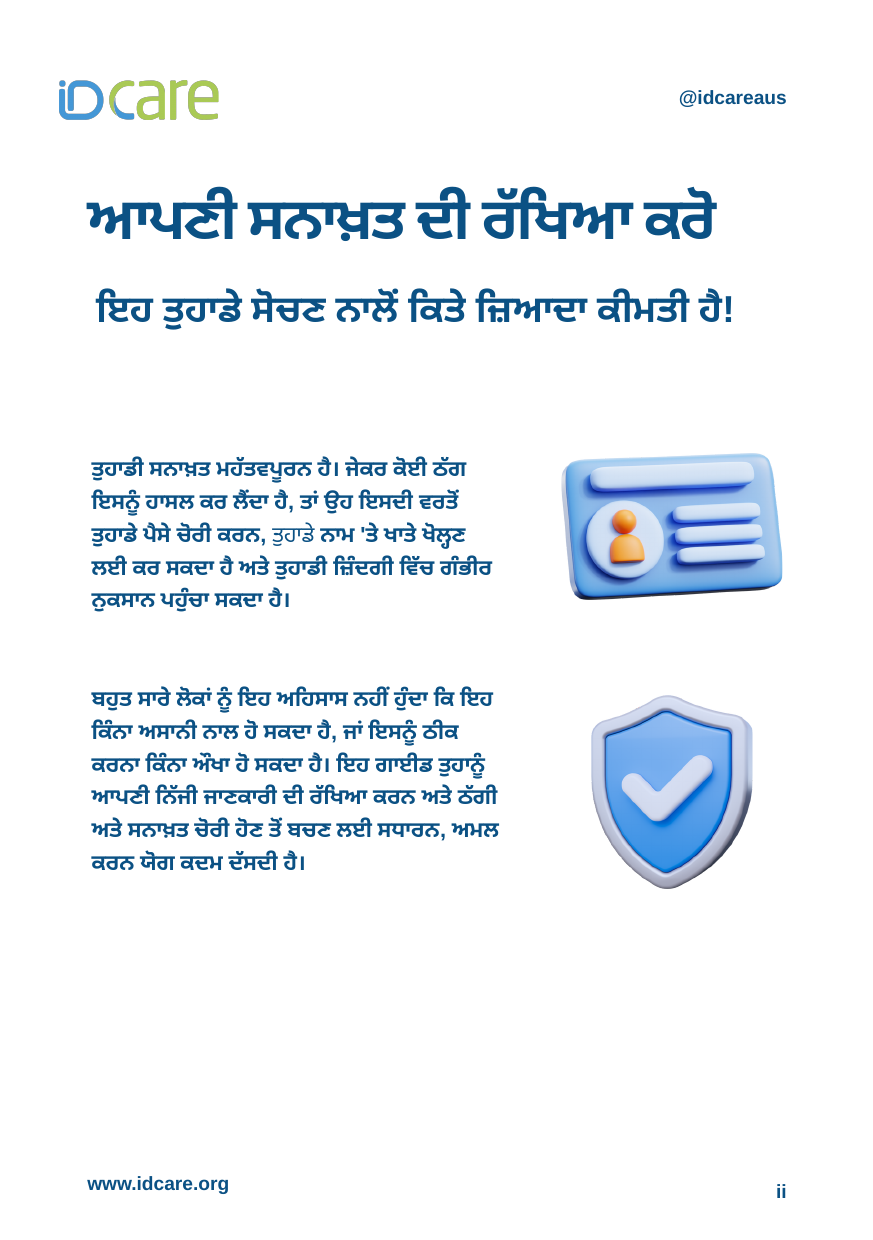

@idcareaus
ਆਪਣੀ ਸਨਾਖ਼ਤ ਦੀ ਰੱਖਿਆ ਕਰੋ
ਇਹ ਤੁਹਾਡੇ ਸੋਚਣ ਨਾਲੋਂ ਕਿਤੇ ਜ਼ਿਆਦਾ ਕੀਮਤੀ ਹੈ!
ਤੁਹਾਡੀ ਸਨਾਖ਼ਤ ਮਹੱਤਵਪੂਰਨ ਹੈ। ਜੇਕਰ ਕੋਈ ਠੱਗ ਇਸਨੂੰ ਹਾਸਲ ਕਰ ਲੈਂਦਾ ਹੈ, ਤਾਂ ਉਹ ਇਸਦੀ ਵਰਤੋਂ ਤੁਹਾਡੇ ਪੈਸੇ ਚੋਰੀ ਕਰਨ, ਤੁਹਾਡੇ ਨਾਮ 'ਤੇ ਖਾਤੇ ਖੋਲ੍ਹਣ ਲਈ ਕਰ ਸਕਦਾ ਹੈ ਅਤੇ ਤੁਹਾਡੀ ਜ਼ਿੰਦਗੀ ਵਿੱਚ ਗੰਭੀਰ ਨੁਕਸਾਨ ਪਹੁੰਚਾ ਸਕਦਾ ਹੈ।

ਬਹੁਤ ਸਾਰੇ ਲੋਕਾਂ ਨੂੰ ਇਹ ਅਹਿਸਾਸ ਨਹੀਂ ਹੁੰਦਾ ਕਿ ਇਹ ਕਿੰਨਾ ਅਸਾਨੀ ਨਾਲ ਹੋ ਸਕਦਾ ਹੈ, ਜਾਂ ਇਸਨੂੰ ਠੀਕ ਕਰਨਾ ਕਿੰਨਾ ਔਖਾ ਹੋ ਸਕਦਾ ਹੈ। ਇਹ ਗਾਈਡ ਤੁਹਾਨੂੰ ਆਪਣੀ ਨਿੱਜੀ ਜਾਣਕਾਰੀ ਦੀ ਰੱਖਿਆ ਕਰਨ ਅਤੇ ਠੱਗੀ ਅਤੇ ਸਨਾਖ਼ਤ ਚੋਰੀ ਹੋਣ ਤੋਂ ਬਚਣ ਲਈ ਸਧਾਰਨ, ਅਮਲ ਕਰਨ ਯੋਗ ਕਦਮ ਦੱਸਦੀ ਹੈ।

www.idcare.org
ii